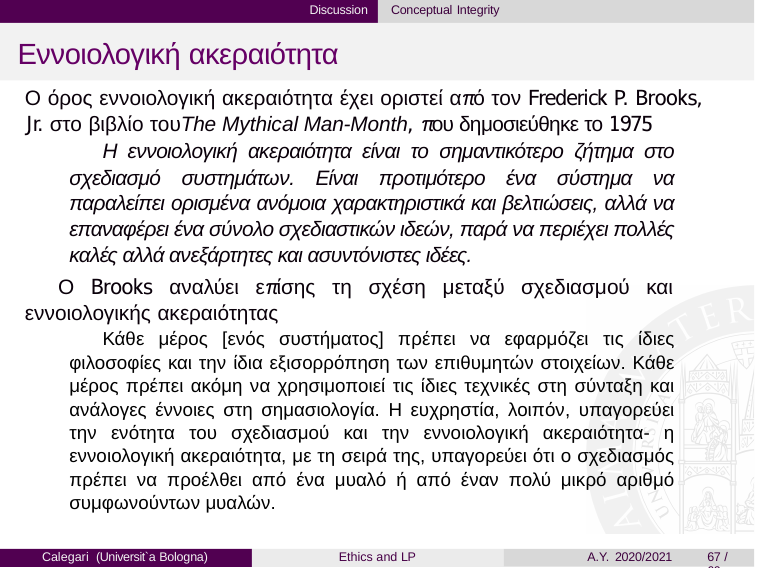

Discussion	Conceptual Integrity

# Εννοιολογική ακεραιότητα
Ο όρος εννοιολογική ακεραιότητα έχει οριστεί από τον Frederick P. Brooks, Jr. στο βιβλίο τουThe Mythical Man-Month, που δημοσιεύθηκε το 1975
Η εννοιολογική ακεραιότητα είναι το σημαντικότερο ζήτημα στο σχεδιασμό συστημάτων. Είναι προτιμότερο ένα σύστημα να παραλείπει ορισμένα ανόμοια χαρακτηριστικά και βελτιώσεις, αλλά να επαναφέρει ένα σύνολο σχεδιαστικών ιδεών, παρά να περιέχει πολλές καλές αλλά ανεξάρτητες και ασυντόνιστες ιδέες.
Ο Brooks αναλύει επίσης τη σχέση μεταξύ σχεδιασμού και εννοιολογικής ακεραιότητας
Κάθε μέρος [ενός συστήματος] πρέπει να εφαρμόζει τις ίδιες φιλοσοφίες και την ίδια εξισορρόπηση των επιθυμητών στοιχείων. Κάθε μέρος πρέπει ακόμη να χρησιμοποιεί τις ίδιες τεχνικές στη σύνταξη και ανάλογες έννοιες στη σημασιολογία. Η ευχρηστία, λοιπόν, υπαγορεύει την ενότητα του σχεδιασμού και την εννοιολογική ακεραιότητα- η εννοιολογική ακεραιότητα, με τη σειρά της, υπαγορεύει ότι ο σχεδιασμός πρέπει να προέλθει από ένα μυαλό ή από έναν πολύ μικρό αριθμό συμφωνούντων μυαλών.

Calegari (Universit`a Bologna)
Ethics and LP
A.Y. 2020/2021
67 / 69